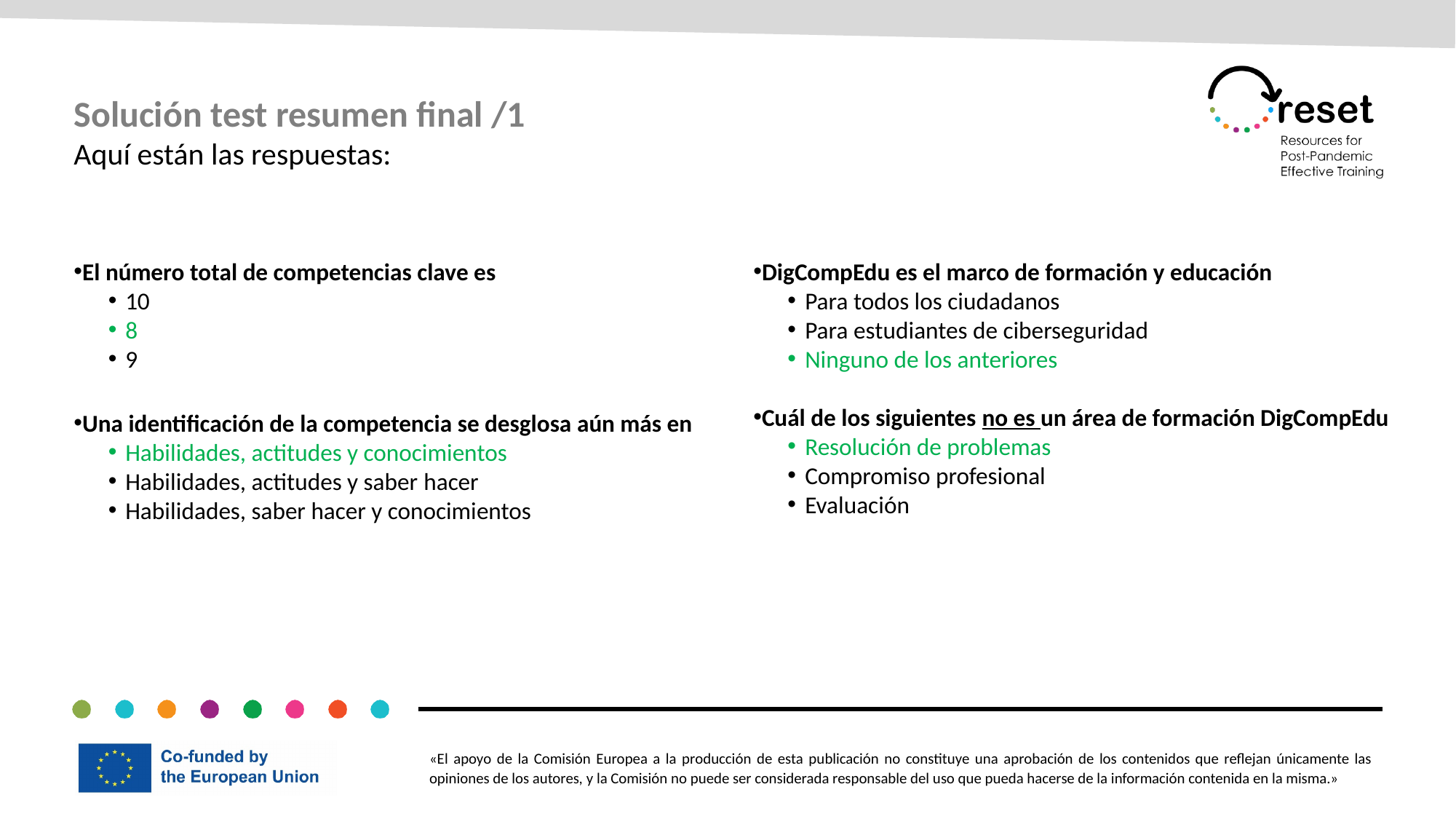

Solución test resumen final /1
Aquí están las respuestas:
El número total de competencias clave es
10
8
9

Una identificación de la competencia se desglosa aún más en
Habilidades, actitudes y conocimientos
Habilidades, actitudes y saber hacer
Habilidades, saber hacer y conocimientos

DigCompEdu es el marco de formación y educación
Para todos los ciudadanos
Para estudiantes de ciberseguridad
Ninguno de los anteriores

Cuál de los siguientes no es un área de formación DigCompEdu
Resolución de problemas
Compromiso profesional
Evaluación